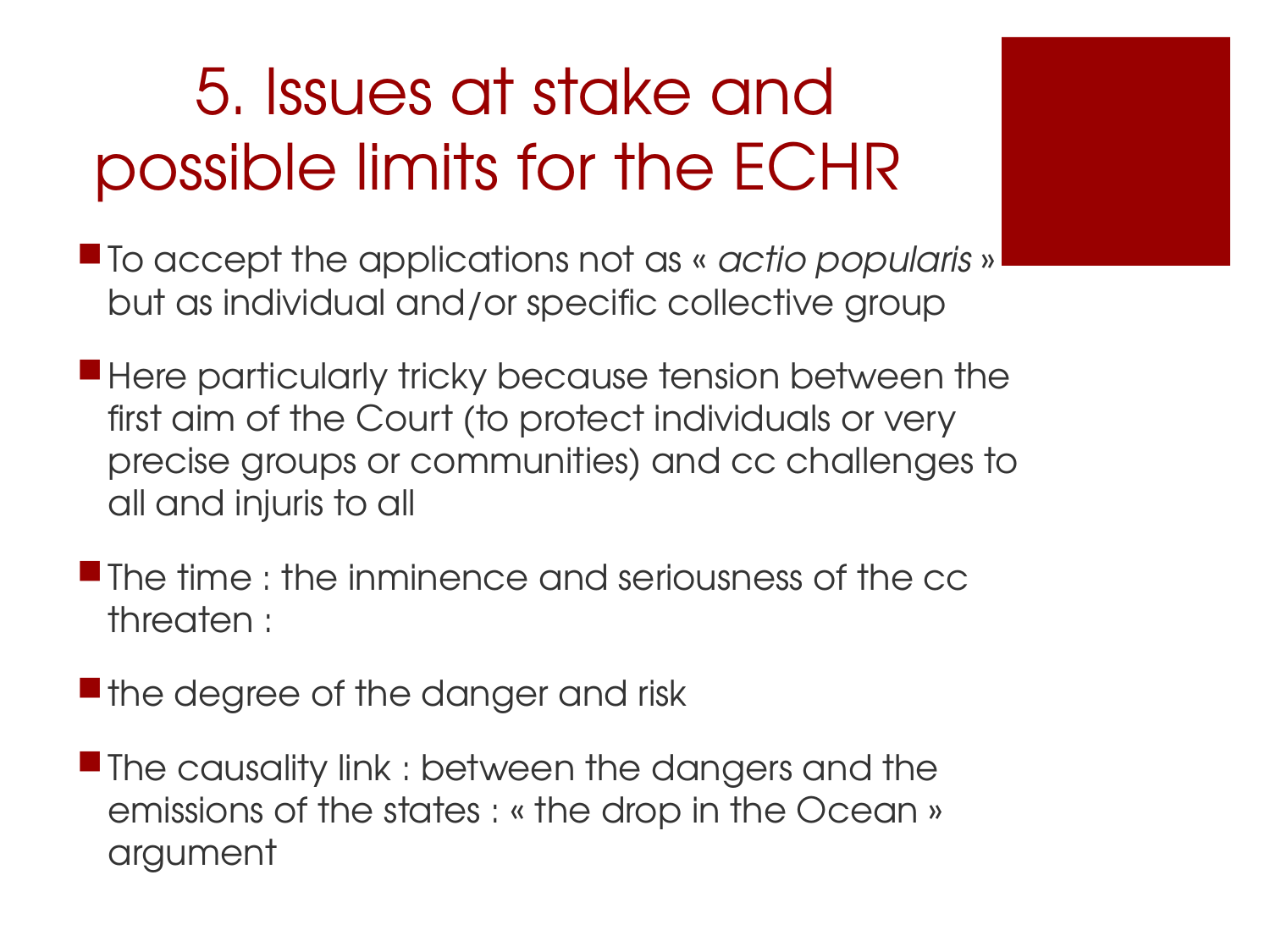

# 5. Issues at stake and possible limits for the ECHR
To accept the applications not as « actio popularis » but as individual and/or specific collective group
Here particularly tricky because tension between the first aim of the Court (to protect individuals or very precise groups or communities) and cc challenges to all and injuris to all
The time : the inminence and seriousness of the cc threaten :
the degree of the danger and risk
The causality link : between the dangers and the emissions of the states : « the drop in the Ocean » argument